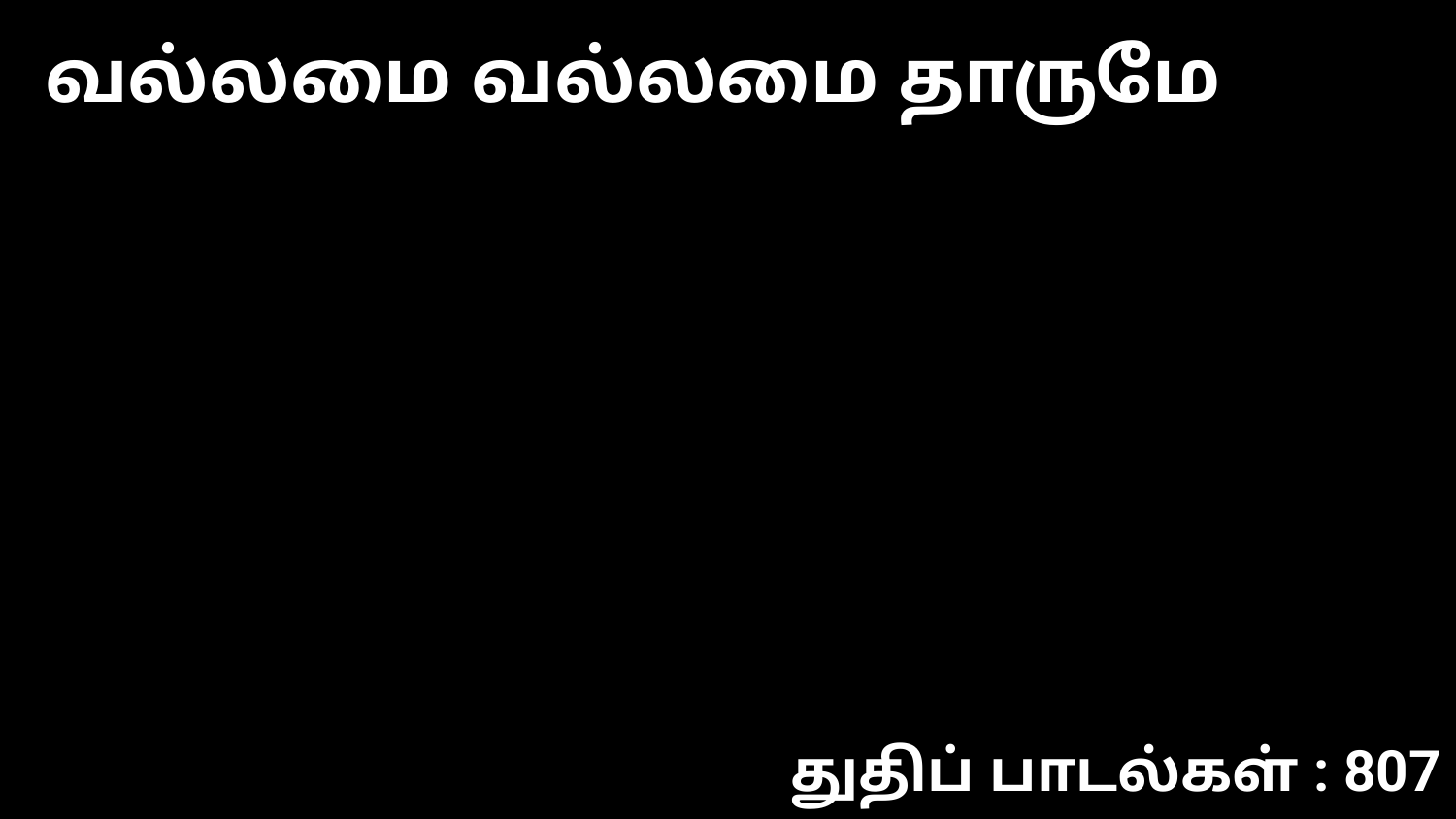

வல்லமை வல்லமை தாருமே
துதிப் பாடல்கள் : 807